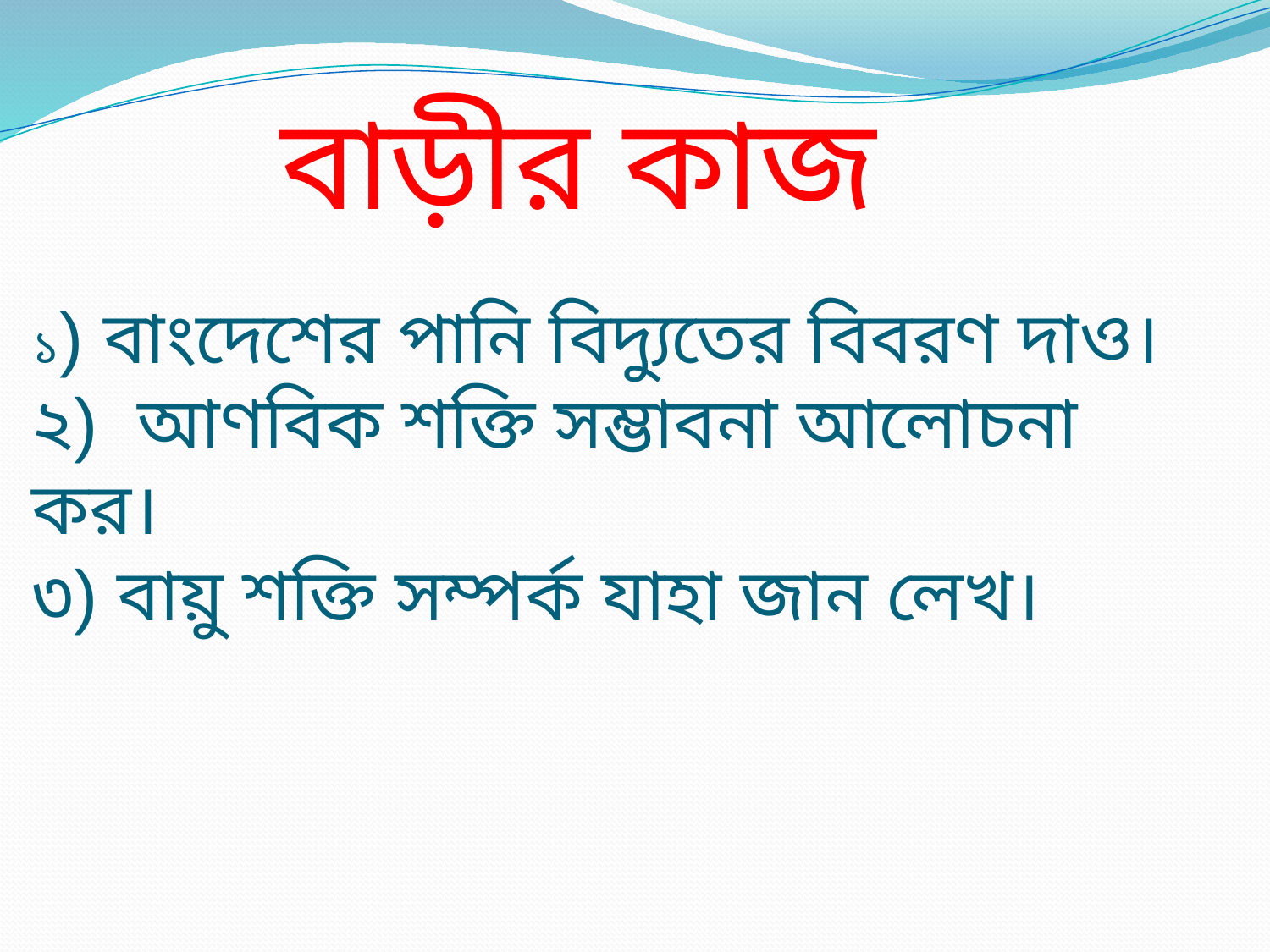

# বাড়ীর কাজ ১) বাংদেশের পানি বিদ্যুতের বিবরণ দাও। ২)  আণবিক শক্তি সম্ভাবনা আলোচনা কর। ৩) বায়ু শক্তি সম্পর্ক যাহা জান লেখ।